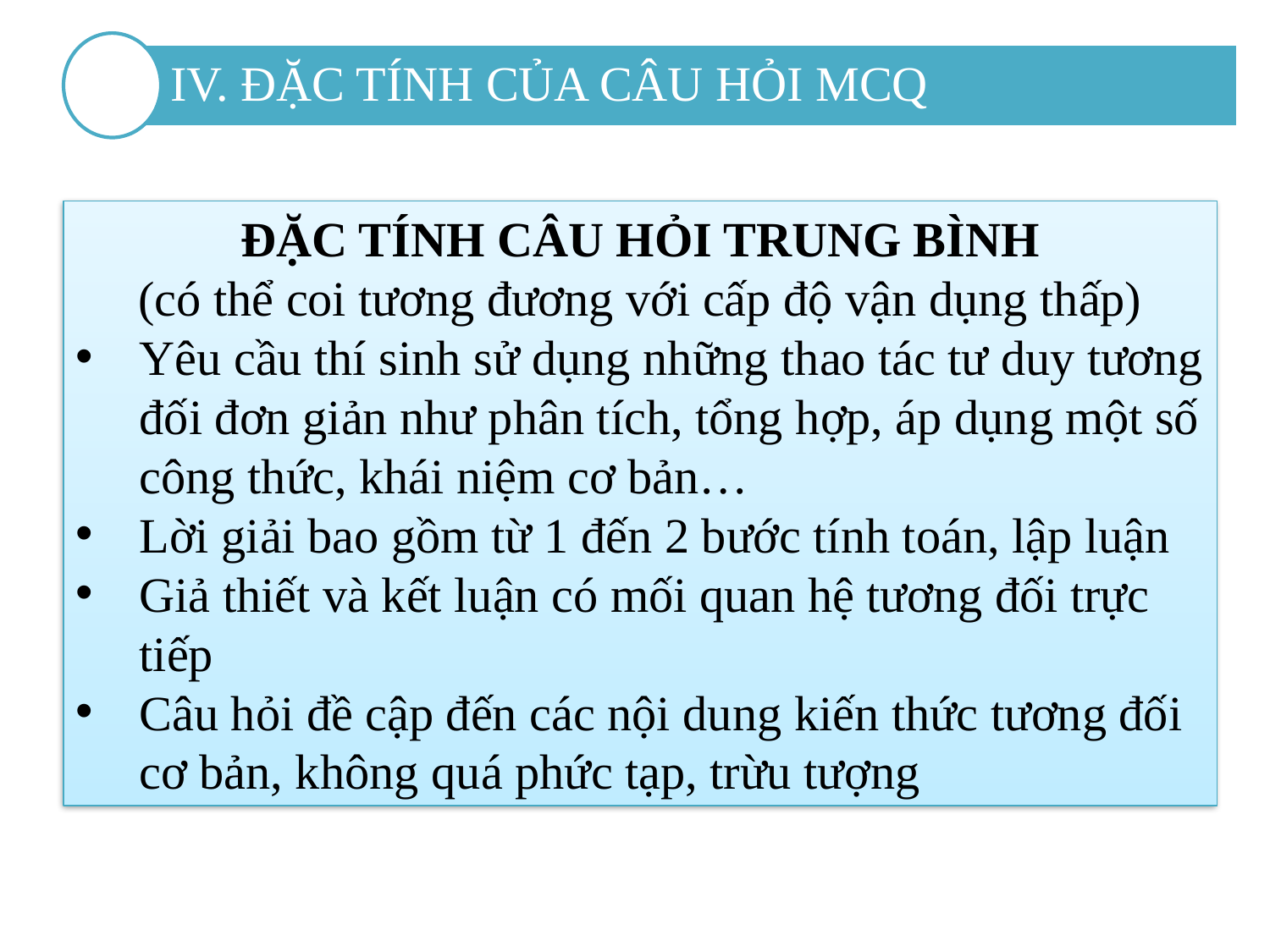

IV. ĐẶC TÍNH CỦA CÂU HỎI MCQ
ĐẶC TÍNH CÂU HỎI TRUNG BÌNH
(có thể coi tương đương với cấp độ vận dụng thấp)
Yêu cầu thí sinh sử dụng những thao tác tư duy tương đối đơn giản như phân tích, tổng hợp, áp dụng một số công thức, khái niệm cơ bản…
Lời giải bao gồm từ 1 đến 2 bước tính toán, lập luận
Giả thiết và kết luận có mối quan hệ tương đối trực tiếp
Câu hỏi đề cập đến các nội dung kiến thức tương đối cơ bản, không quá phức tạp, trừu tượng